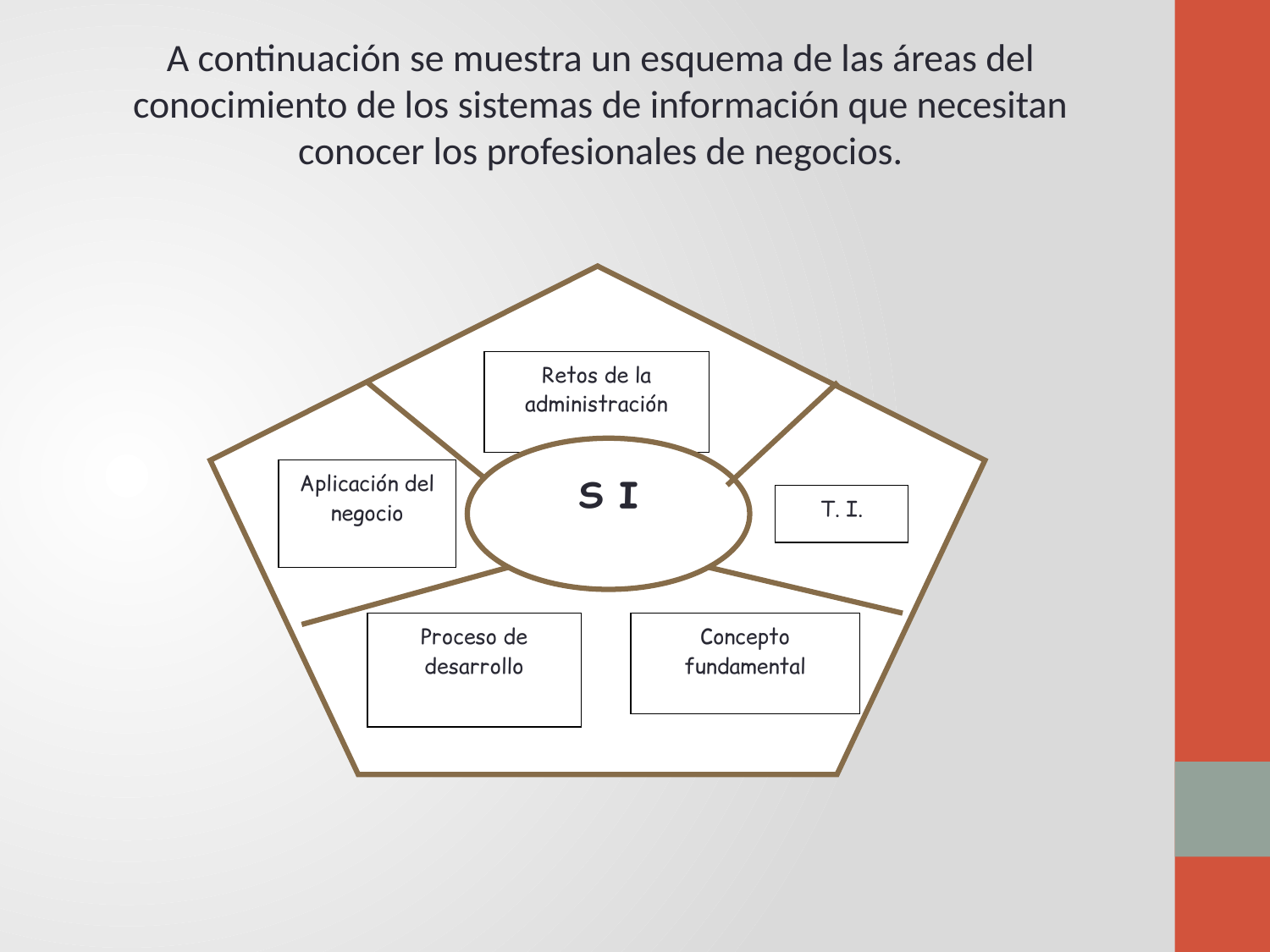

A continuación se muestra un esquema de las áreas del conocimiento de los sistemas de información que necesitan conocer los profesionales de negocios.

Retos de la administración
S I
Aplicación del negocio
T. I.
Proceso de desarrollo
Concepto fundamental